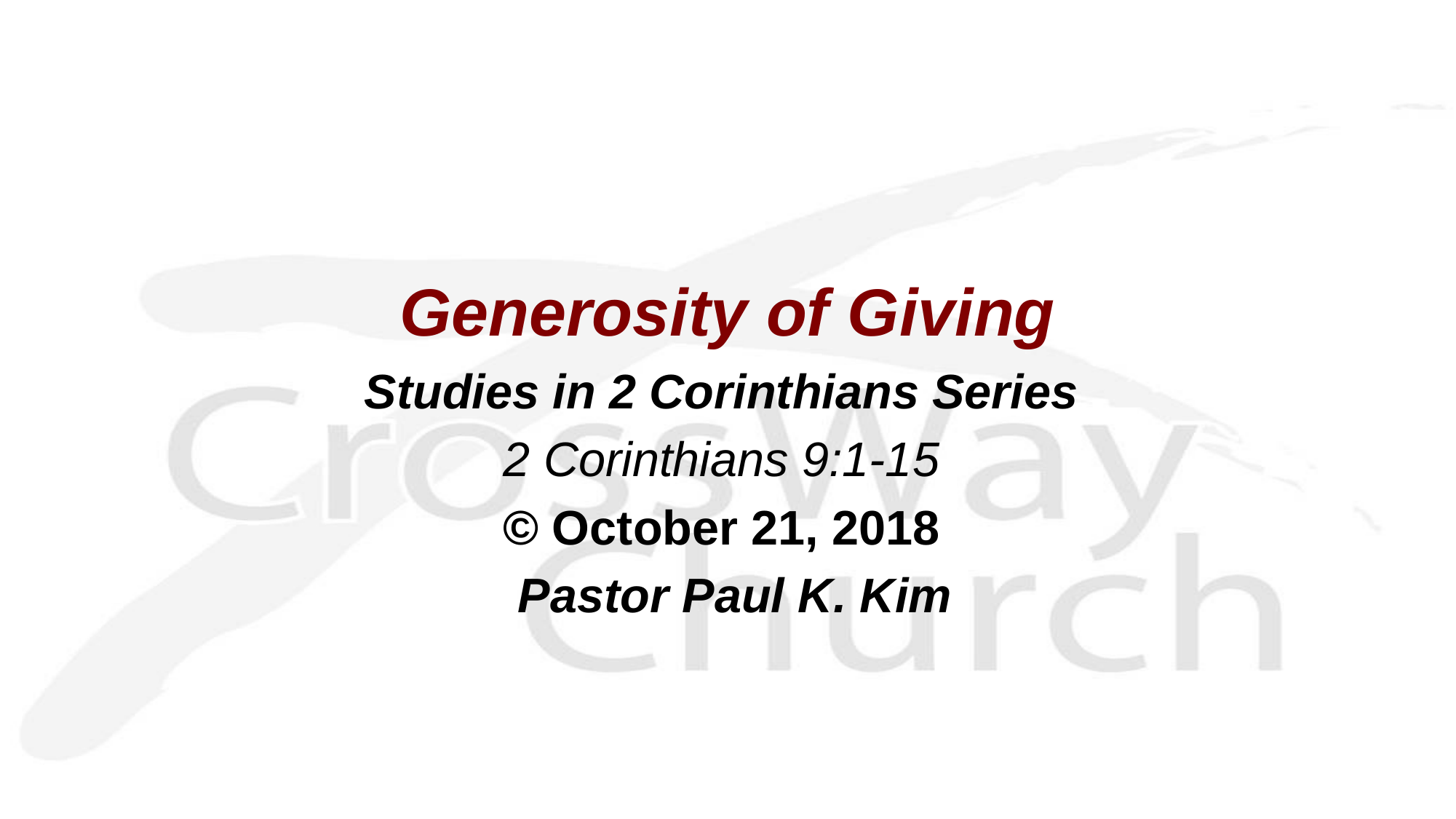

Generosity of Giving
Studies in 2 Corinthians Series
2 Corinthians 9:1-15
© October 21, 2018
  Pastor Paul K. Kim